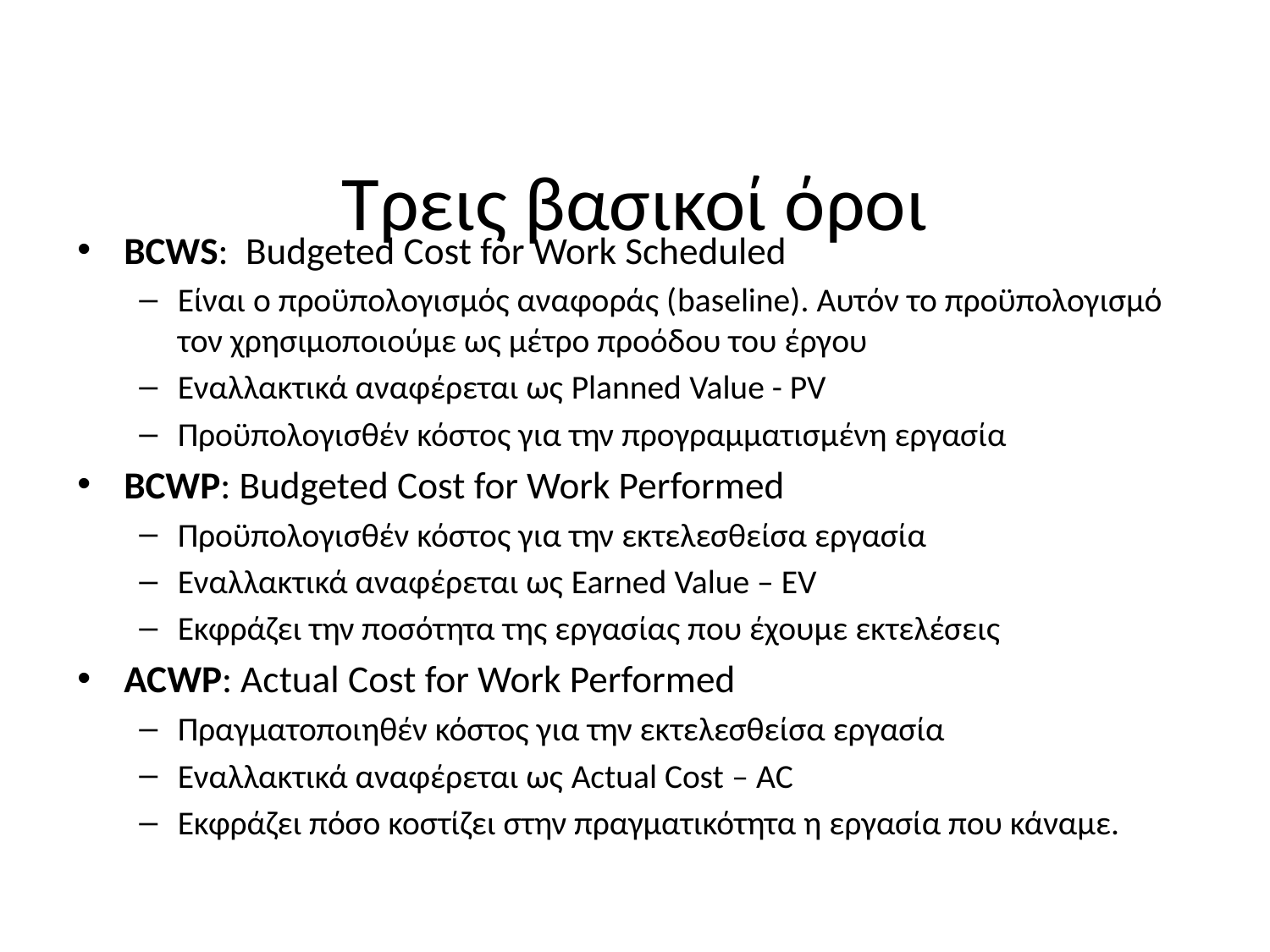

# Τρεις βασικοί όροι

BCWS:  Budgeted Cost for Work Scheduled
Είναι ο προϋπολογισμός αναφοράς (baseline). Αυτόν το προϋπολογισμό τον χρησιμοποιούμε ως μέτρο προόδου του έργου
Εναλλακτικά αναφέρεται ως Planned Value - PV
Προϋπολογισθέν κόστος για την προγραμματισμένη εργασία
BCWP: Budgeted Cost for Work Performed
Προϋπολογισθέν κόστος για την εκτελεσθείσα εργασία
Εναλλακτικά αναφέρεται ως Earned Value – EV
Εκφράζει την ποσότητα της εργασίας που έχουμε εκτελέσεις
ACWP: Actual Cost for Work Performed
Πραγματοποιηθέν κόστος για την εκτελεσθείσα εργασία
Εναλλακτικά αναφέρεται ως Actual Cost – AC
Εκφράζει πόσο κοστίζει στην πραγματικότητα η εργασία που κάναμε.